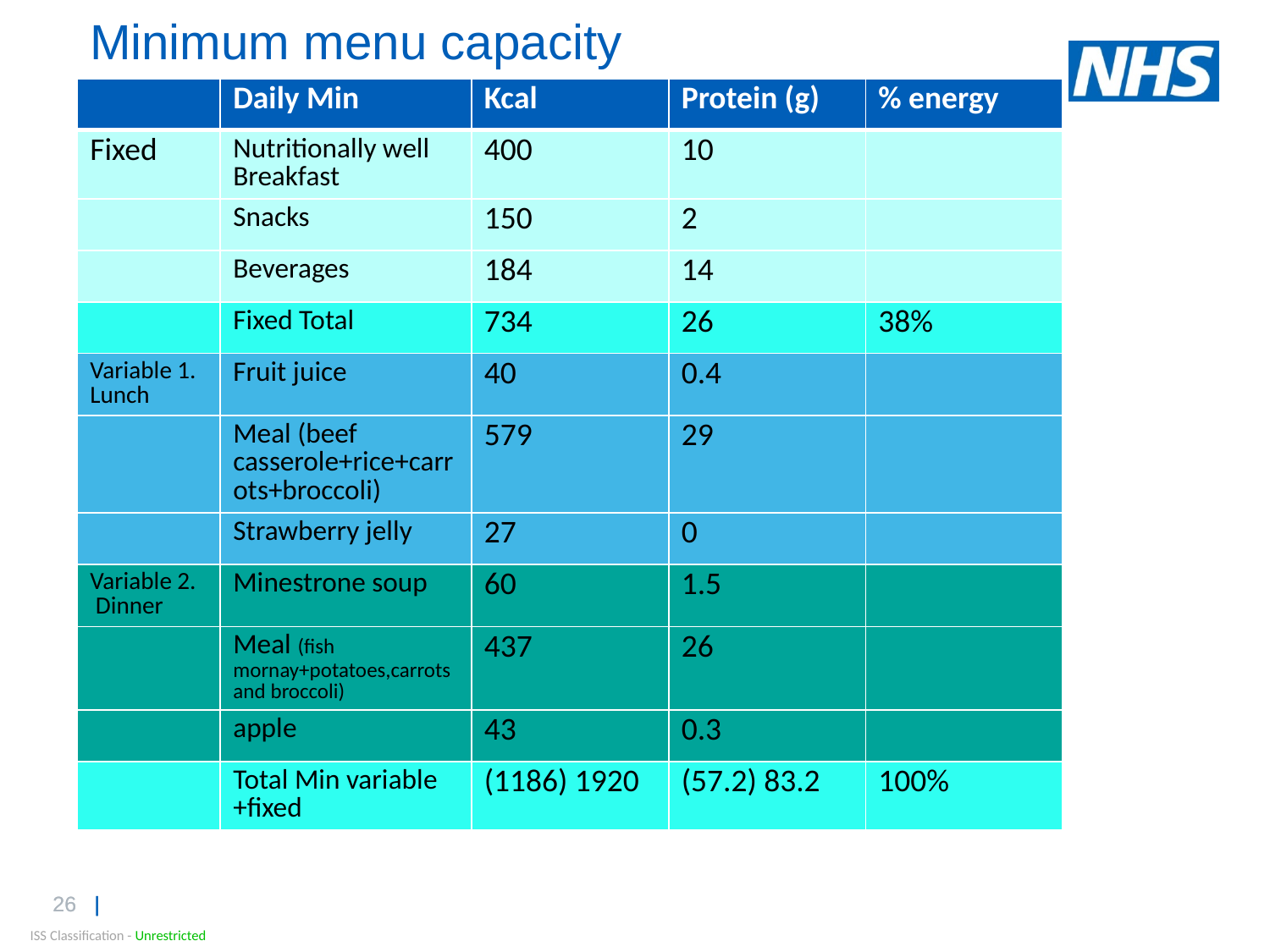

# Minimum menu capacity
|  | Daily Min | Kcal | Protein (g) | % energy |
| --- | --- | --- | --- | --- |
| Fixed | Nutritionally well Breakfast | 400 | 10 |  |
|  | Snacks | 150 | 2 |  |
|  | Beverages | 184 | 14 |  |
|  | Fixed Total | 734 | 26 | 38% |
| Variable 1. Lunch | Fruit juice | 40 | 0.4 |  |
|  | Meal (beef casserole+rice+carrots+broccoli) | 579 | 29 |  |
|  | Strawberry jelly | 27 | 0 |  |
| Variable 2. Dinner | Minestrone soup | 60 | 1.5 |  |
|  | Meal (fish mornay+potatoes,carrots and broccoli) | 437 | 26 |  |
|  | apple | 43 | 0.3 |  |
|  | Total Min variable +fixed | (1186) 1920 | (57.2) 83.2 | 100% |
ISS Classification - Unrestricted